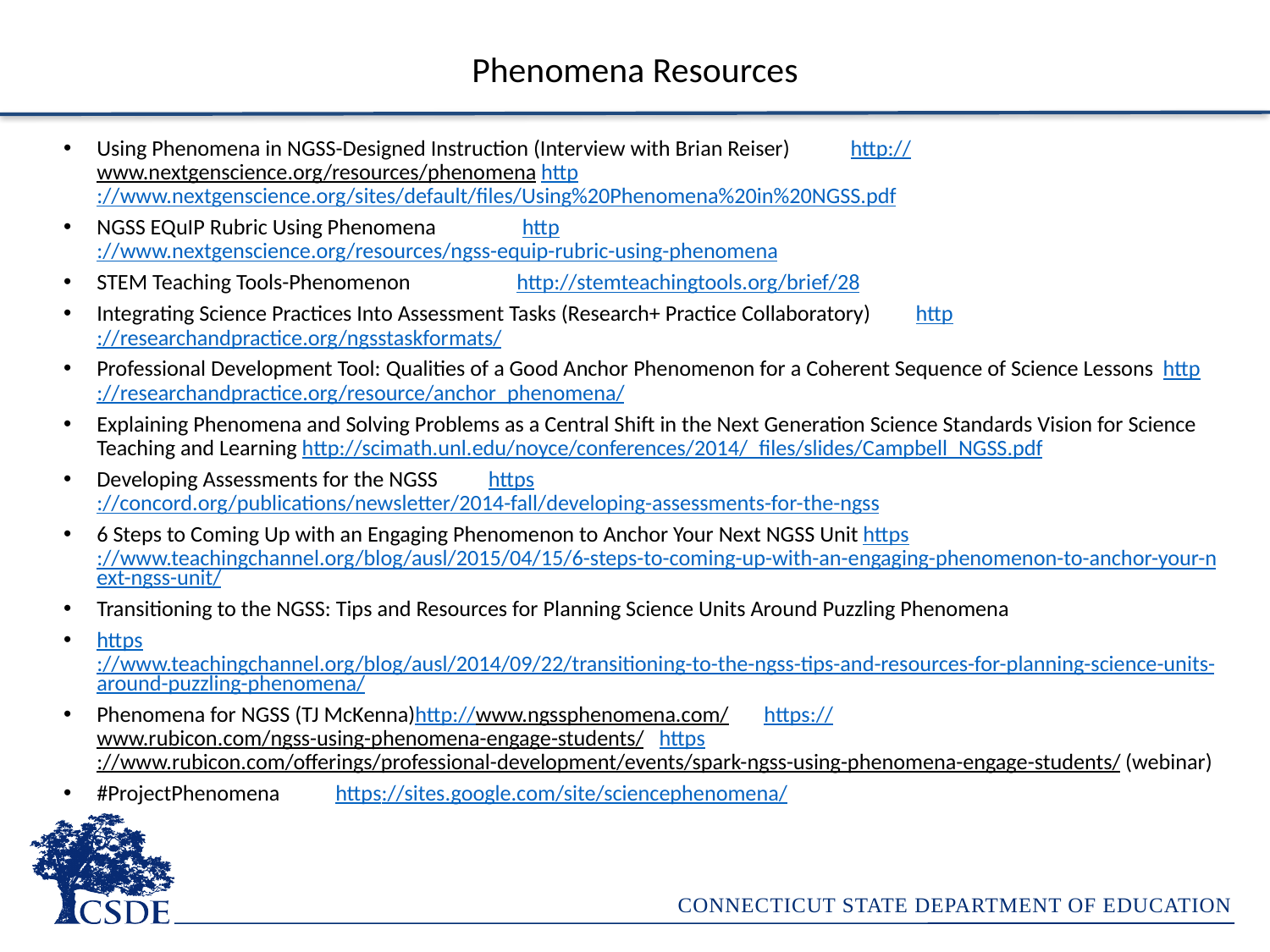

# Phenomena Resources

Using Phenomena in NGSS-Designed Instruction (Interview with Brian Reiser)            http://www.nextgenscience.org/resources/phenomena http://www.nextgenscience.org/sites/default/files/Using%20Phenomena%20in%20NGSS.pdf
NGSS EQuIP Rubric Using Phenomena                 http://www.nextgenscience.org/resources/ngss-equip-rubric-using-phenomena
STEM Teaching Tools-Phenomenon                     http://stemteachingtools.org/brief/28
Integrating Science Practices Into Assessment Tasks (Research+ Practice Collaboratory)         http://researchandpractice.org/ngsstaskformats/
Professional Development Tool: Qualities of a Good Anchor Phenomenon for a Coherent Sequence of Science Lessons  http://researchandpractice.org/resource/anchor_phenomena/
Explaining Phenomena and Solving Problems as a Central Shift in the Next Generation Science Standards Vision for Science Teaching and Learning http://scimath.unl.edu/noyce/conferences/2014/_files/slides/Campbell_NGSS.pdf
Developing Assessments for the NGSS          https://concord.org/publications/newsletter/2014-fall/developing-assessments-for-the-ngss
6 Steps to Coming Up with an Engaging Phenomenon to Anchor Your Next NGSS Unit https://www.teachingchannel.org/blog/ausl/2015/04/15/6-steps-to-coming-up-with-an-engaging-phenomenon-to-anchor-your-next-ngss-unit/
Transitioning to the NGSS: Tips and Resources for Planning Science Units Around Puzzling Phenomena
https://www.teachingchannel.org/blog/ausl/2014/09/22/transitioning-to-the-ngss-tips-and-resources-for-planning-science-units-around-puzzling-phenomena/
Phenomena for NGSS (TJ McKenna)http://www.ngssphenomena.com/       https://www.rubicon.com/ngss-using-phenomena-engage-students/   https://www.rubicon.com/offerings/professional-development/events/spark-ngss-using-phenomena-engage-students/ (webinar)
#ProjectPhenomena           https://sites.google.com/site/sciencephenomena/